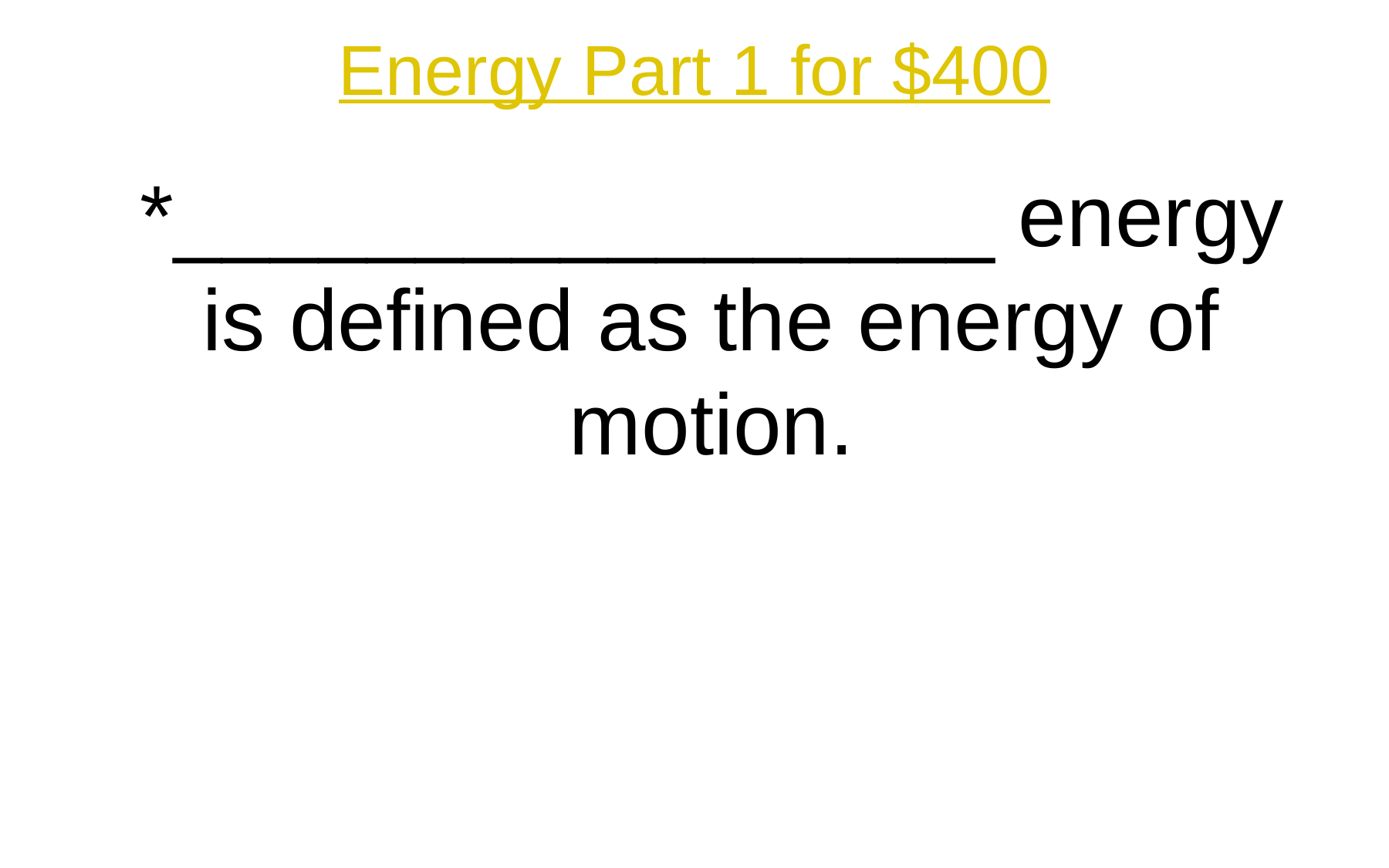

Energy Part 1 for $400
*_________________ energy is defined as the energy of motion.